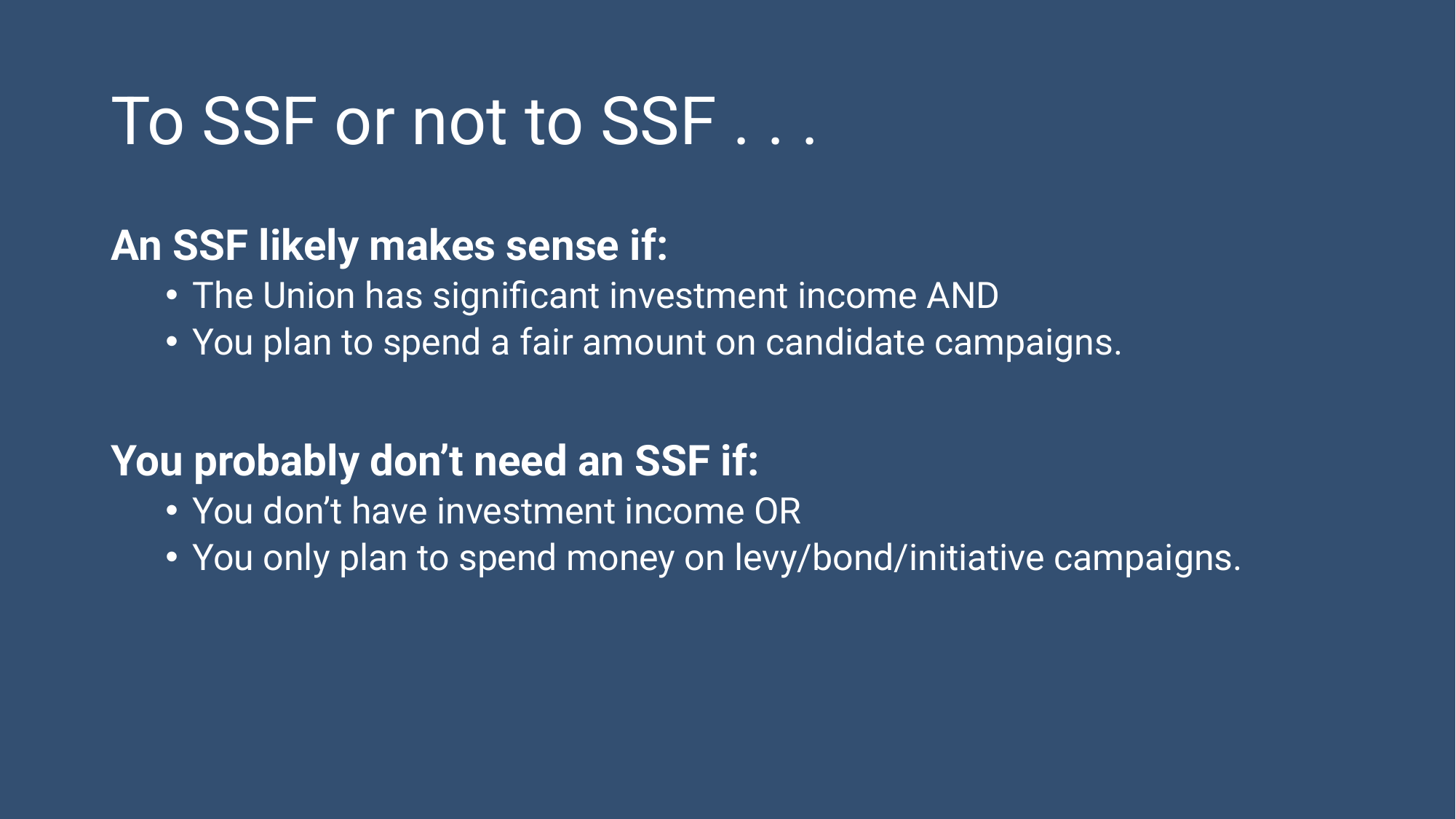

# To SSF or not to SSF . . .
An SSF likely makes sense if:
The Union has significant investment income AND
You plan to spend a fair amount on candidate campaigns.

You probably don’t need an SSF if:
You don’t have investment income OR
You only plan to spend money on levy/bond/initiative campaigns.